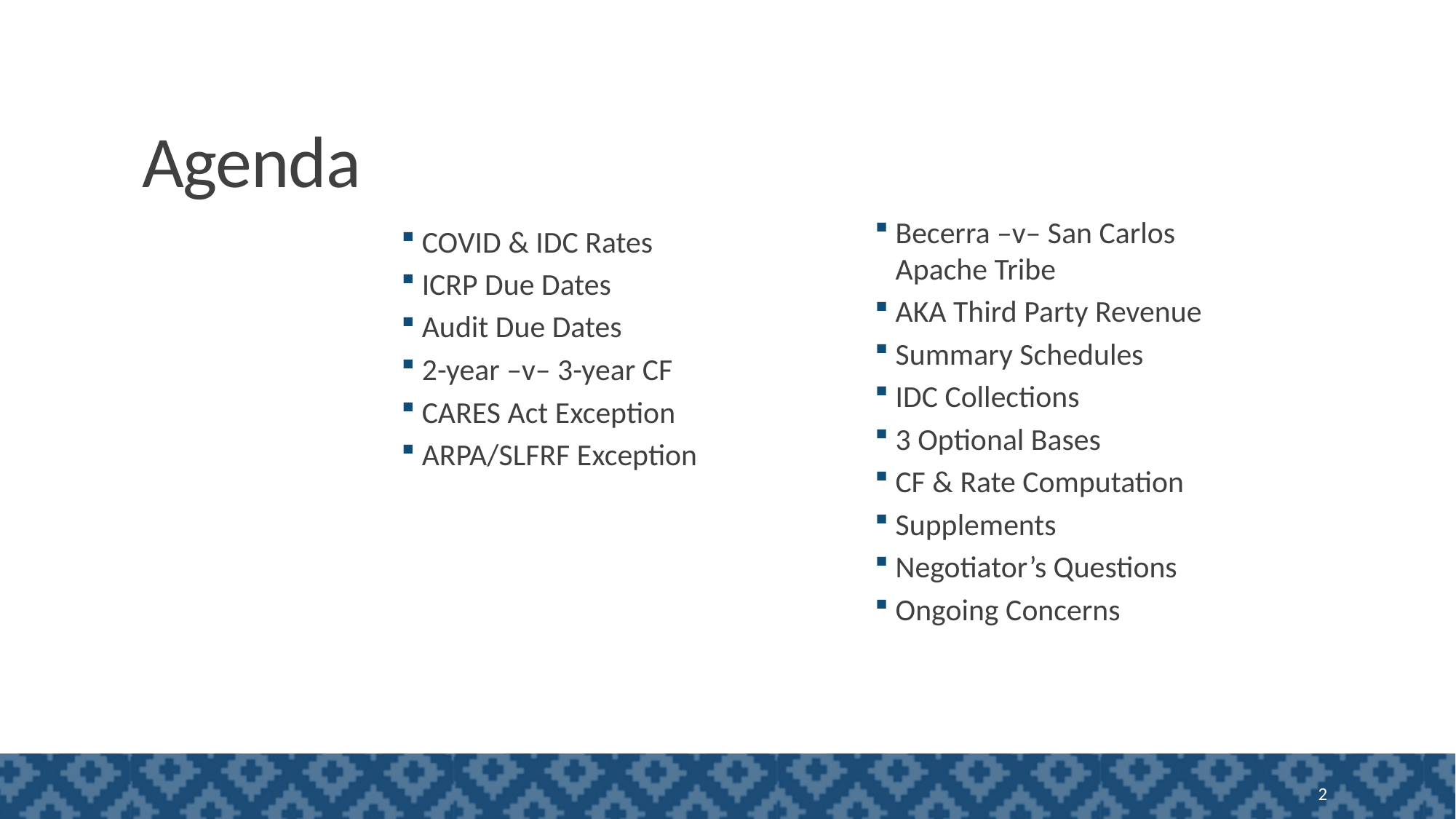

# Agenda
Becerra –v– San Carlos Apache Tribe
AKA Third Party Revenue
Summary Schedules
IDC Collections
3 Optional Bases
CF & Rate Computation
Supplements
Negotiator’s Questions
Ongoing Concerns

COVID & IDC Rates
ICRP Due Dates
Audit Due Dates
2-year –v– 3-year CF
CARES Act Exception
ARPA/SLFRF Exception

2